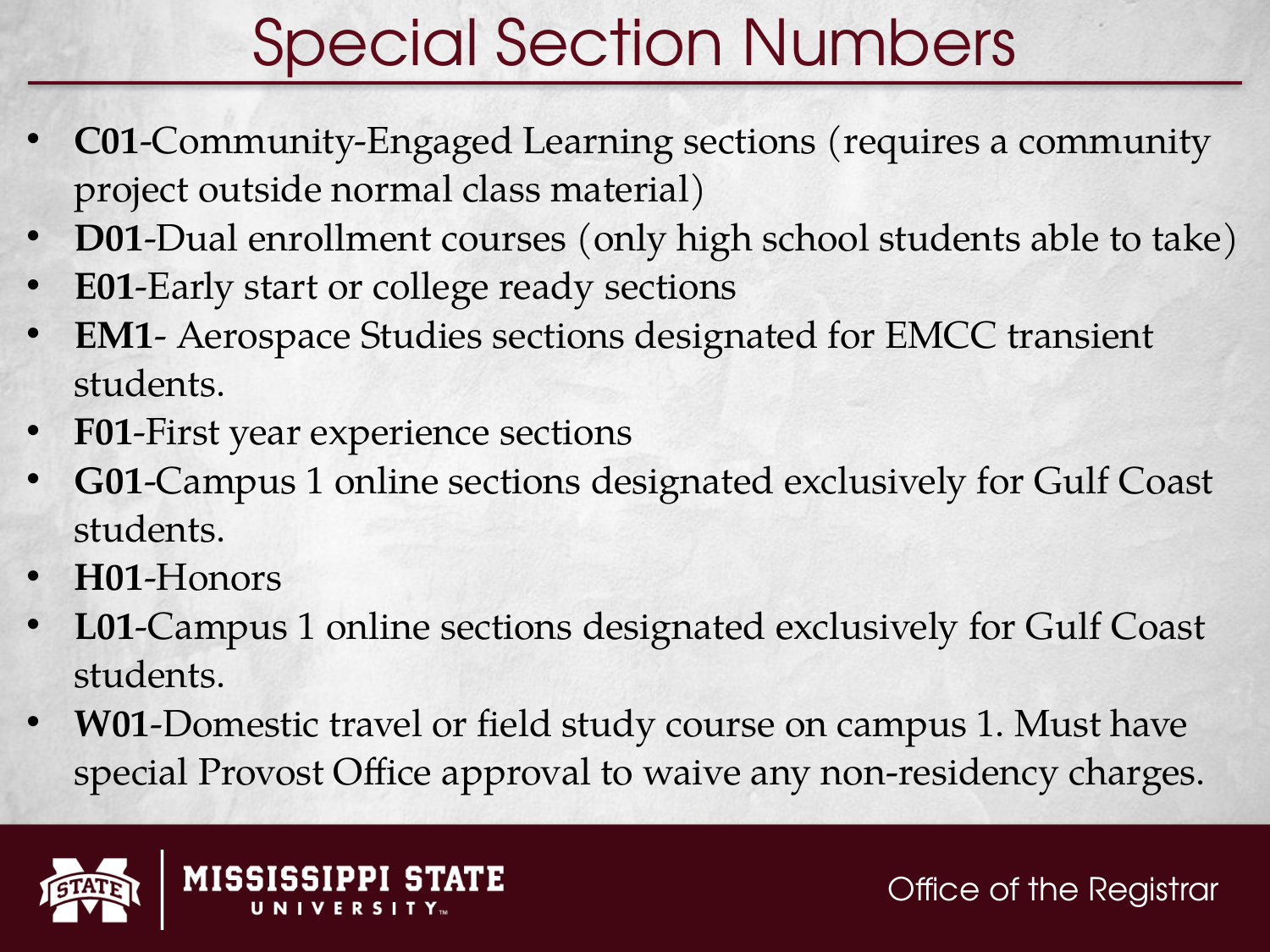

# Special Section Numbers
C01-Community-Engaged Learning sections (requires a community project outside normal class material)
D01-Dual enrollment courses (only high school students able to take)
E01-Early start or college ready sections
EM1- Aerospace Studies sections designated for EMCC transient students.
F01-First year experience sections
G01-Campus 1 online sections designated exclusively for Gulf Coast students.
H01-Honors
L01-Campus 1 online sections designated exclusively for Gulf Coast students.
W01-Domestic travel or field study course on campus 1. Must have special Provost Office approval to waive any non-residency charges.